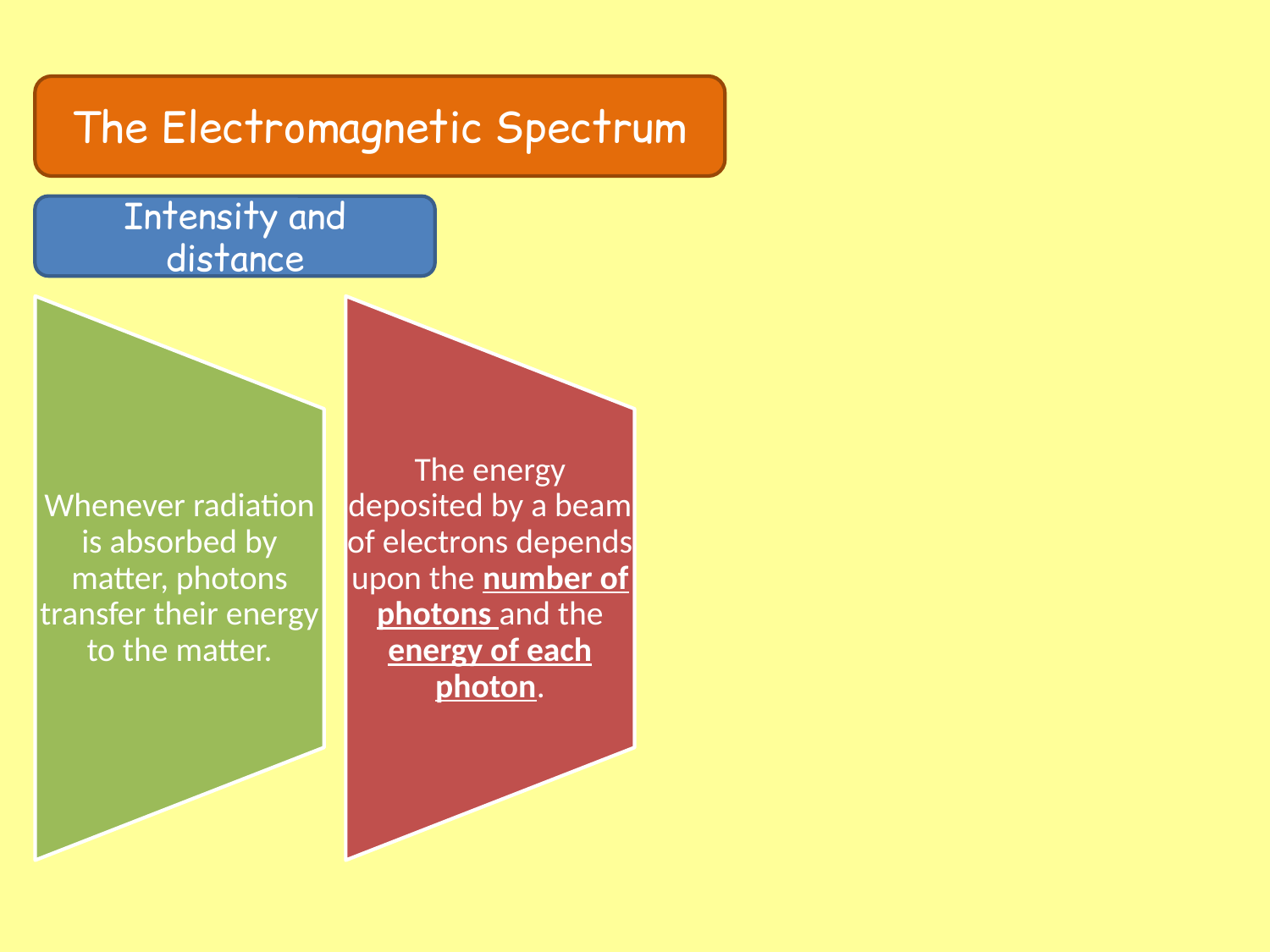

The Electromagnetic Spectrum
Intensity and distance
Whenever radiation is absorbed by matter, photons transfer their energy to the matter.
The energy deposited by a beam of electrons depends upon the number of photons and the energy of each photon.